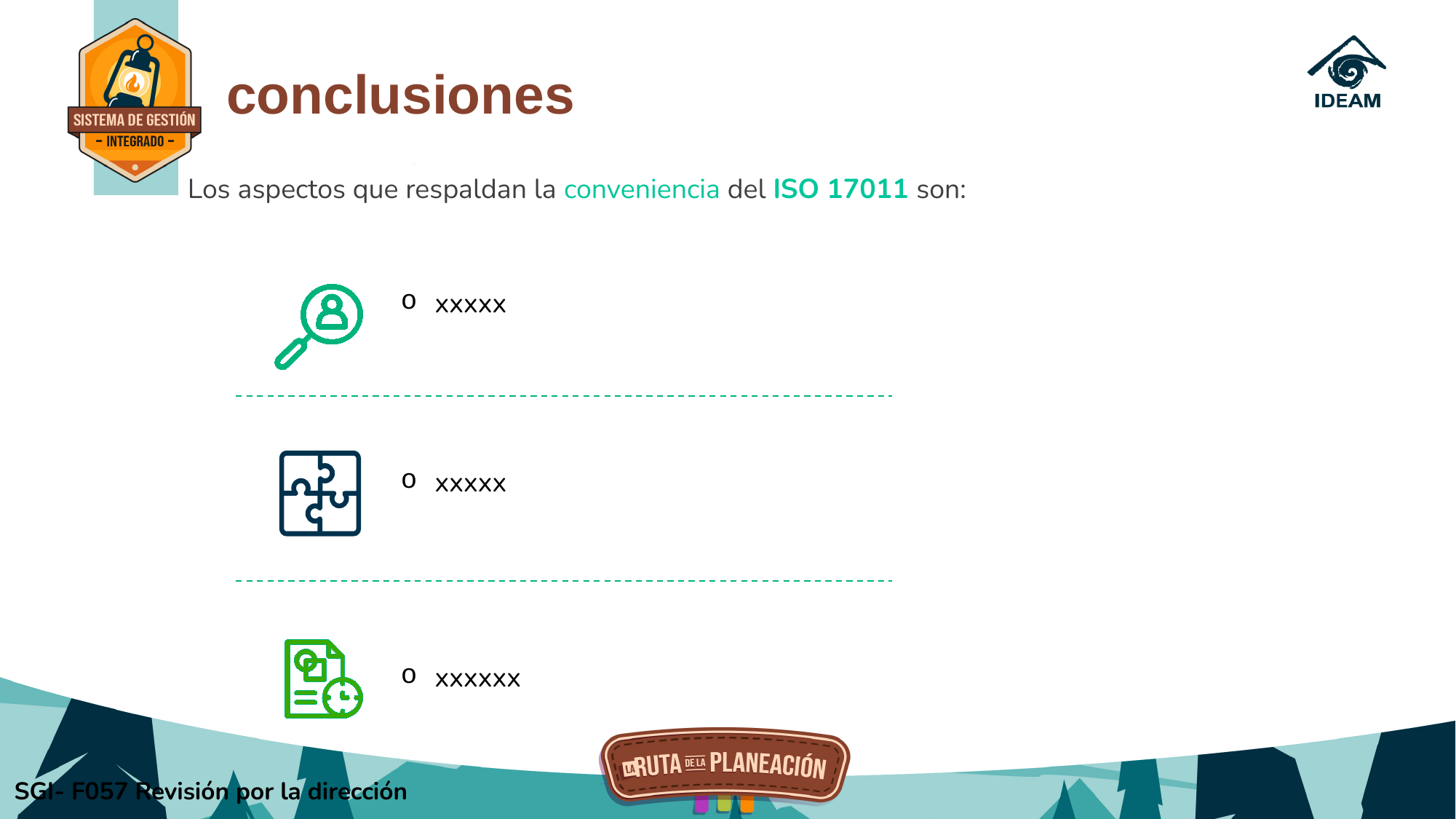

conclusiones
Los aspectos que respaldan la conveniencia del ISO 17011 son:
xxxxx

xxxxx

xxxxxx
SGI- F057 Revisión por la dirección